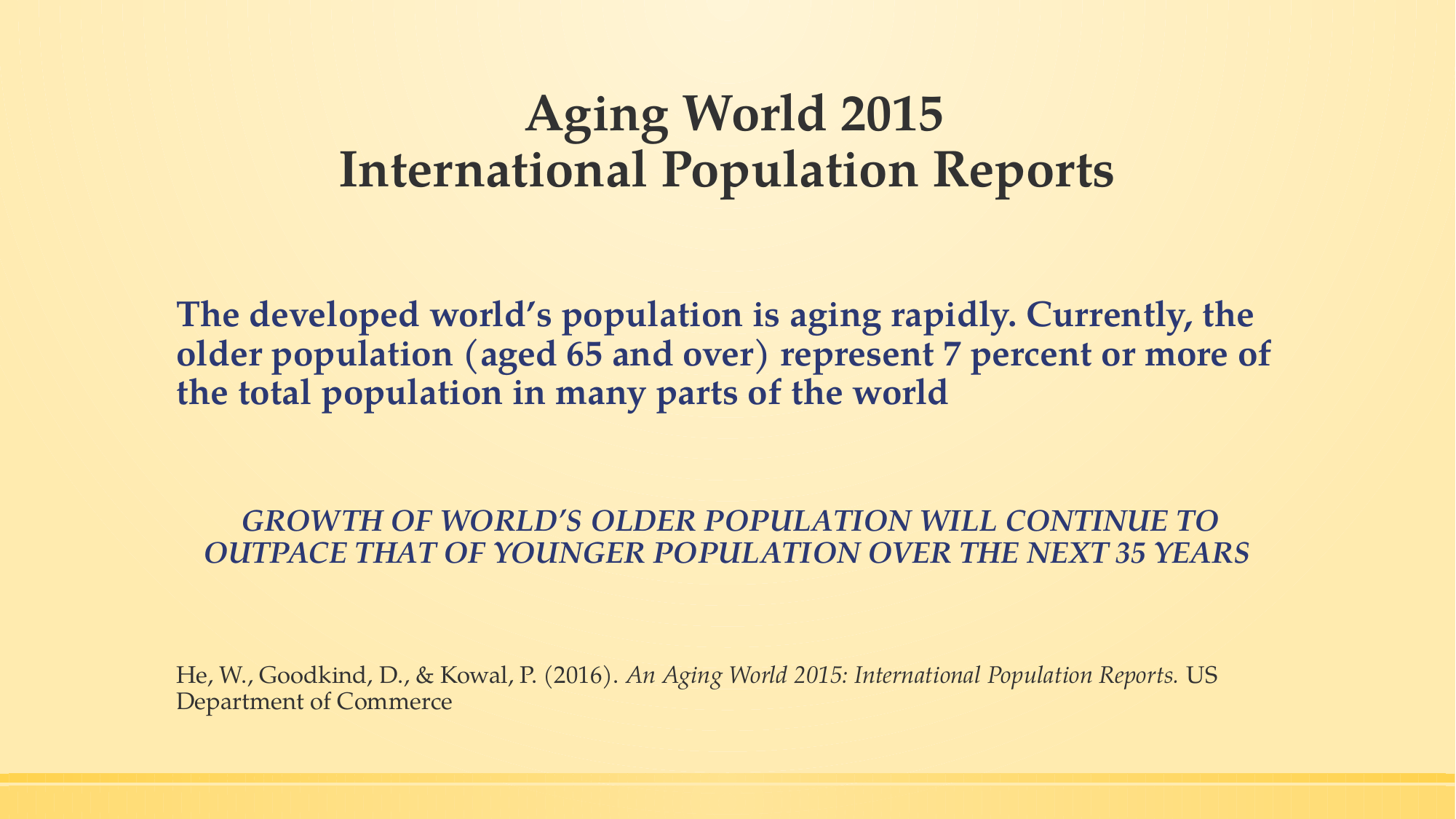

# Aging World 2015 International Population Reports

The developed world’s population is aging rapidly. Currently, the older population (aged 65 and over) represent 7 percent or more of the total population in many parts of the world

GROWTH OF WORLD’S OLDER POPULATION WILL CONTINUE TO OUTPACE THAT OF YOUNGER POPULATION OVER THE NEXT 35 YEARS

He, W., Goodkind, D., & Kowal, P. (2016). An Aging World 2015: International Population Reports. US Department of Commerce